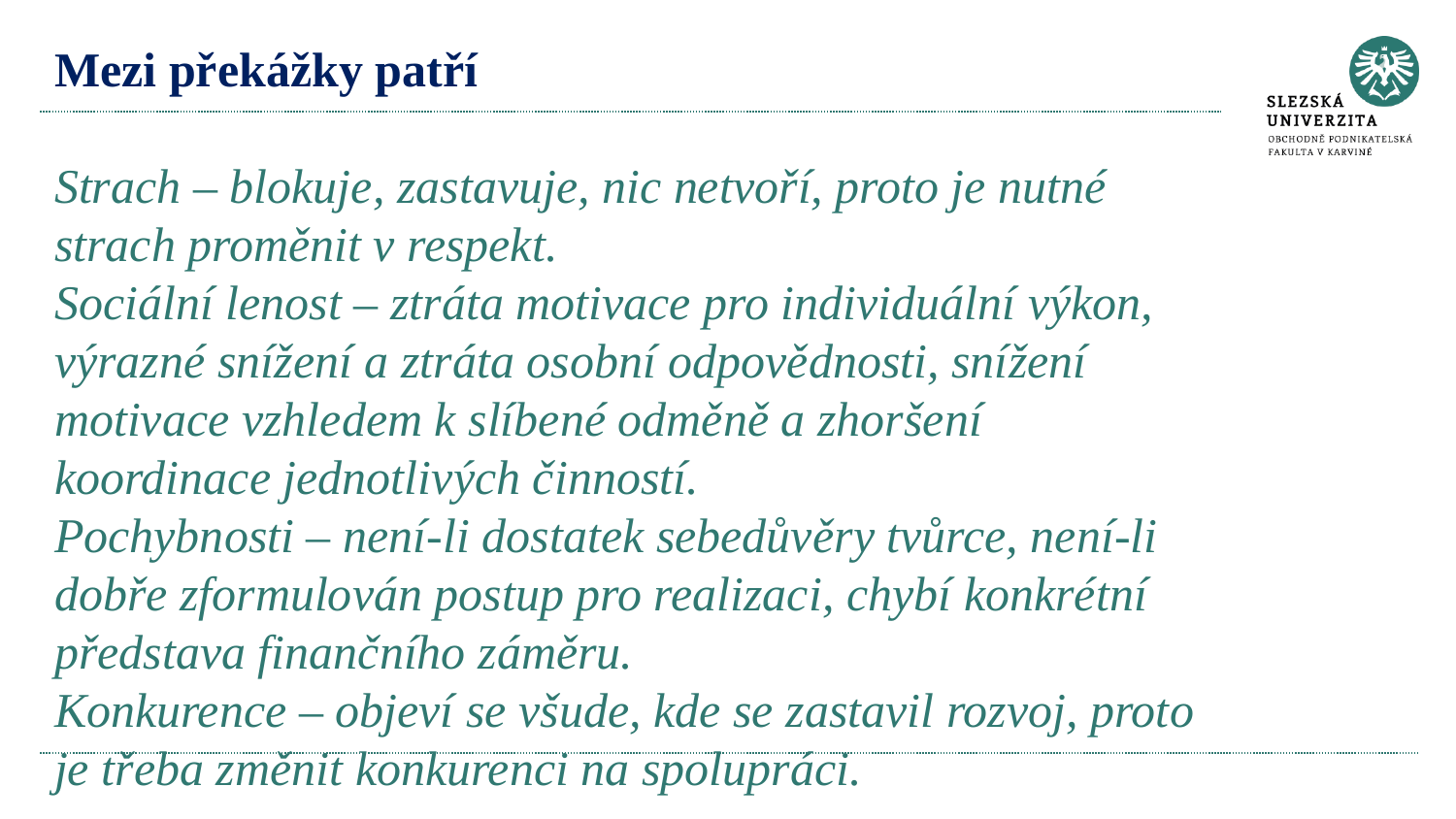

# Mezi překážky patří Strach – blokuje, zastavuje, nic netvoří, proto je nutné strach proměnit v respekt. Sociální lenost – ztráta motivace pro individuální výkon, výrazné snížení a ztráta osobní odpovědnosti, snížení motivace vzhledem k slíbené odměně a zhoršení koordinace jednotlivých činností. Pochybnosti – není-li dostatek sebedůvěry tvůrce, není-li dobře zformulován postup pro realizaci, chybí konkrétní představa finančního záměru. Konkurence – objeví se všude, kde se zastavil rozvoj, proto je třeba změnit konkurenci na spolupráci.